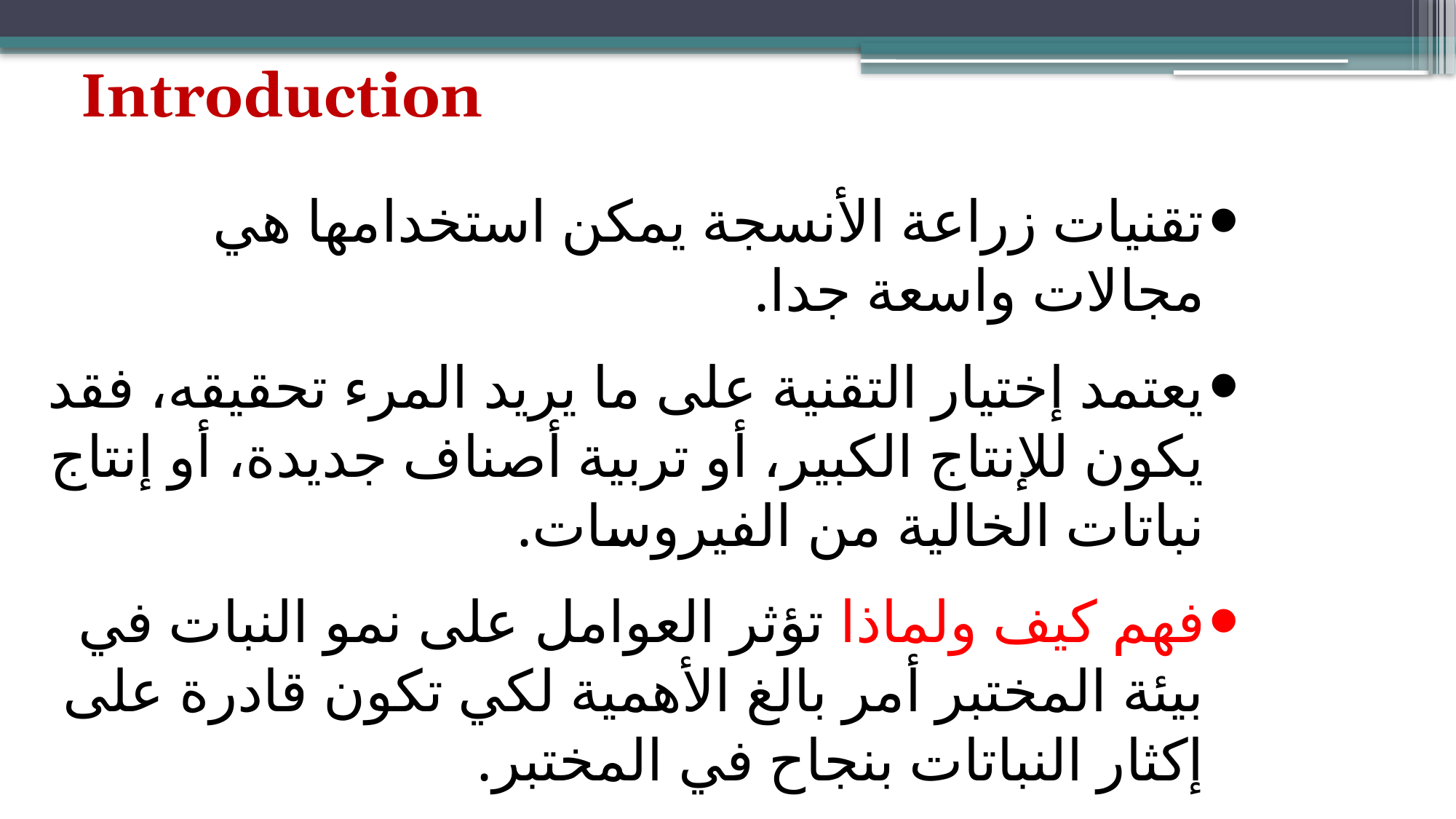

Introduction
تقنيات زراعة الأنسجة يمكن استخدامها هي مجالات واسعة جدا.
يعتمد إختيار التقنية على ما يريد المرء تحقيقه، فقد يكون للإنتاج الكبير، أو تربية أصناف جديدة، أو إنتاج نباتات الخالية من الفيروسات.
فهم كيف ولماذا تؤثر العوامل على نمو النبات في بيئة المختبر أمر بالغ الأهمية لكي تكون قادرة على إكثار النباتات بنجاح في المختبر.